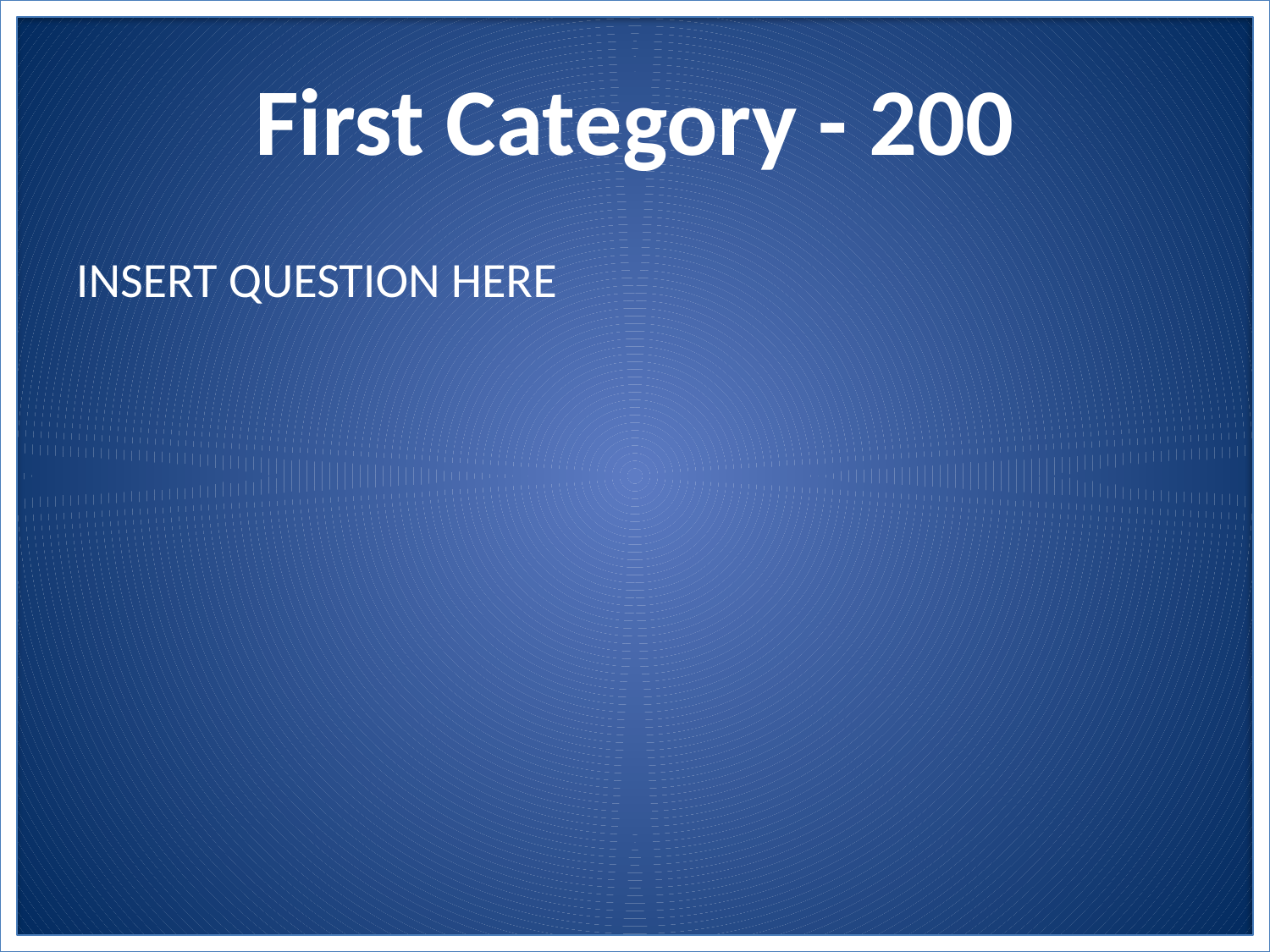

# First Category - 200
INSERT QUESTION HERE